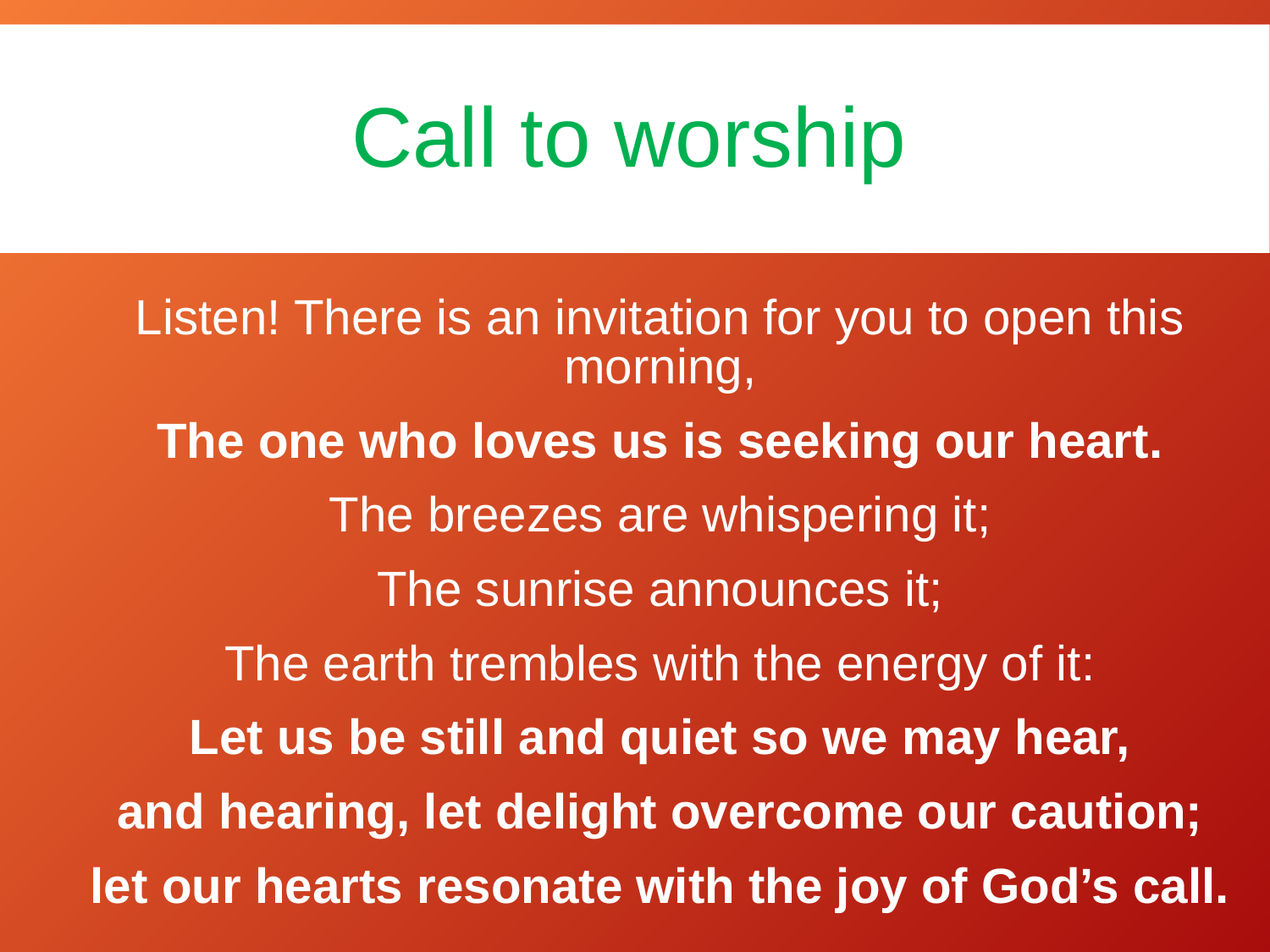

# Call to worship
Listen! There is an invitation for you to open this morning,
The one who loves us is seeking our heart.
The breezes are whispering it;
The sunrise announces it;
The earth trembles with the energy of it:
Let us be still and quiet so we may hear,
and hearing, let delight overcome our caution;
let our hearts resonate with the joy of God’s call.